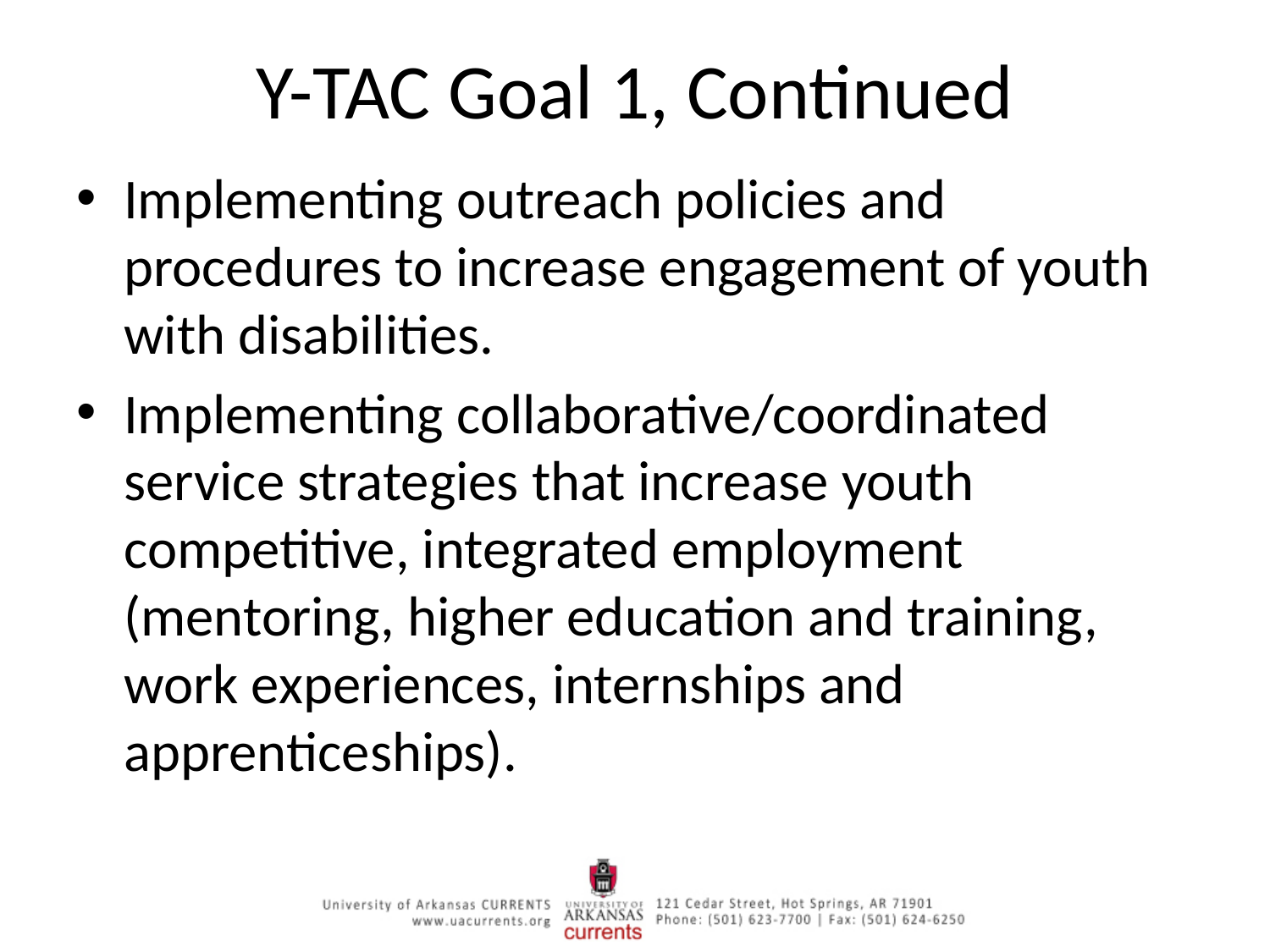

# Y-TAC Goal 1, Continued
Implementing outreach policies and procedures to increase engagement of youth with disabilities.
Implementing collaborative/coordinated service strategies that increase youth competitive, integrated employment (mentoring, higher education and training, work experiences, internships and apprenticeships).